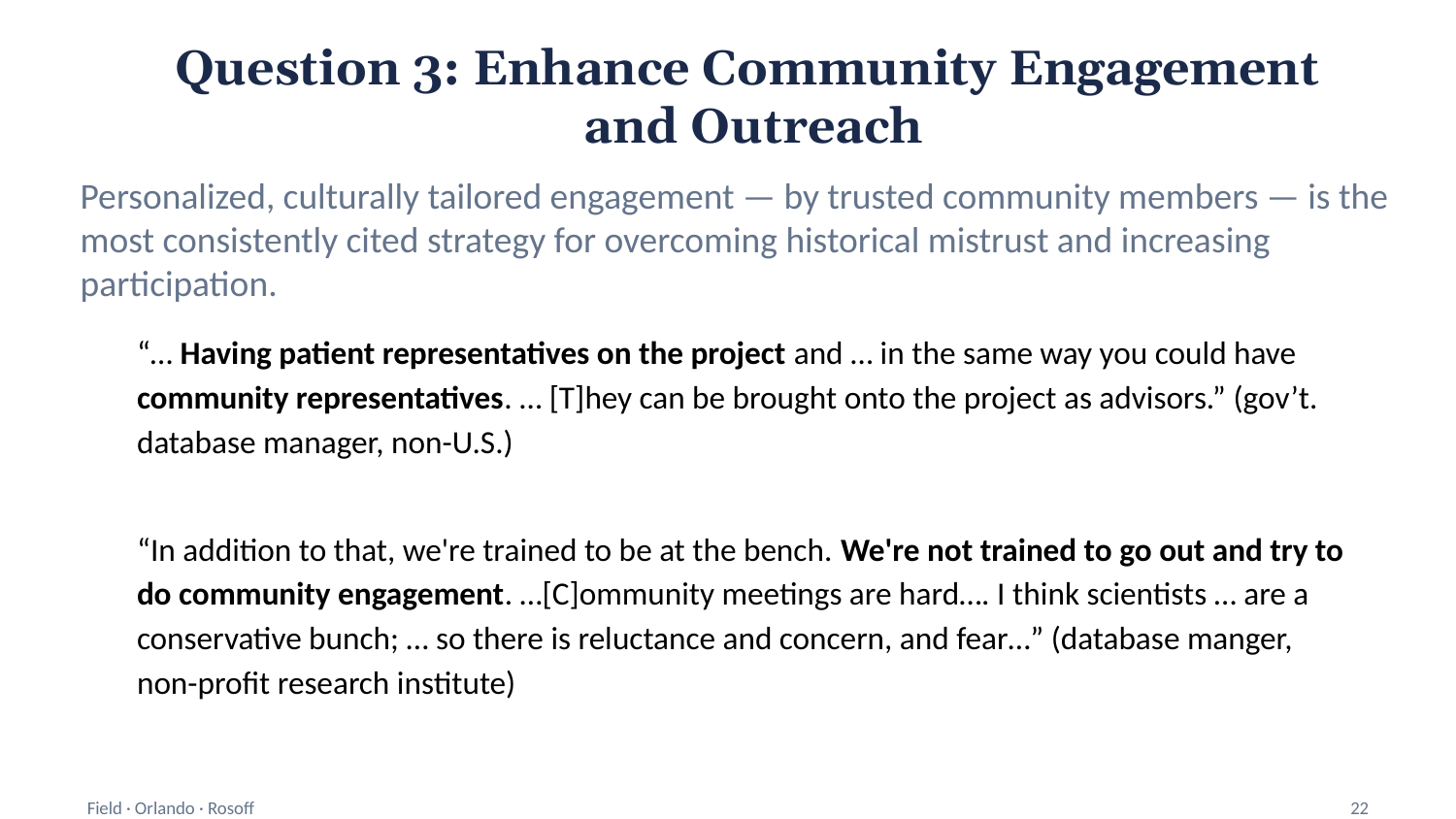

Question 3: Enhance Community Engagement
and Outreach
Personalized, culturally tailored engagement — by trusted community members — is the most consistently cited strategy for overcoming historical mistrust and increasing participation.
“… Having patient representatives on the project and … in the same way you could have community representatives. … [T]hey can be brought onto the project as advisors.” (gov’t. database manager, non-U.S.)
“In addition to that, we're trained to be at the bench. We're not trained to go out and try to do community engagement. …[C]ommunity meetings are hard…. I think scientists … are a conservative bunch; … so there is reluctance and concern, and fear…” (database manger, non-profit research institute)
Field · Orlando · Rosoff
22